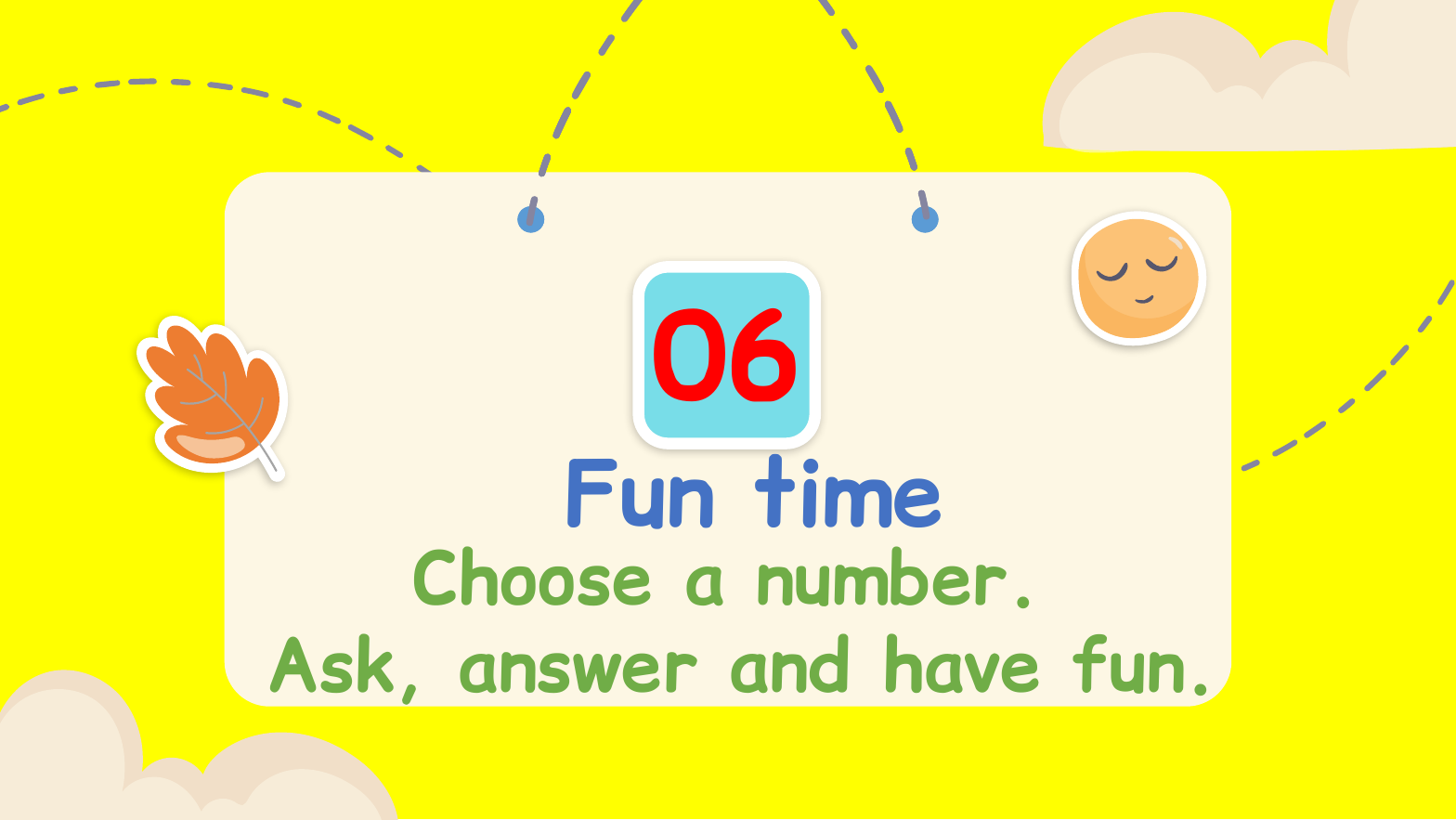

06

# Fun time
Choose a number.
Ask, answer and have fun.